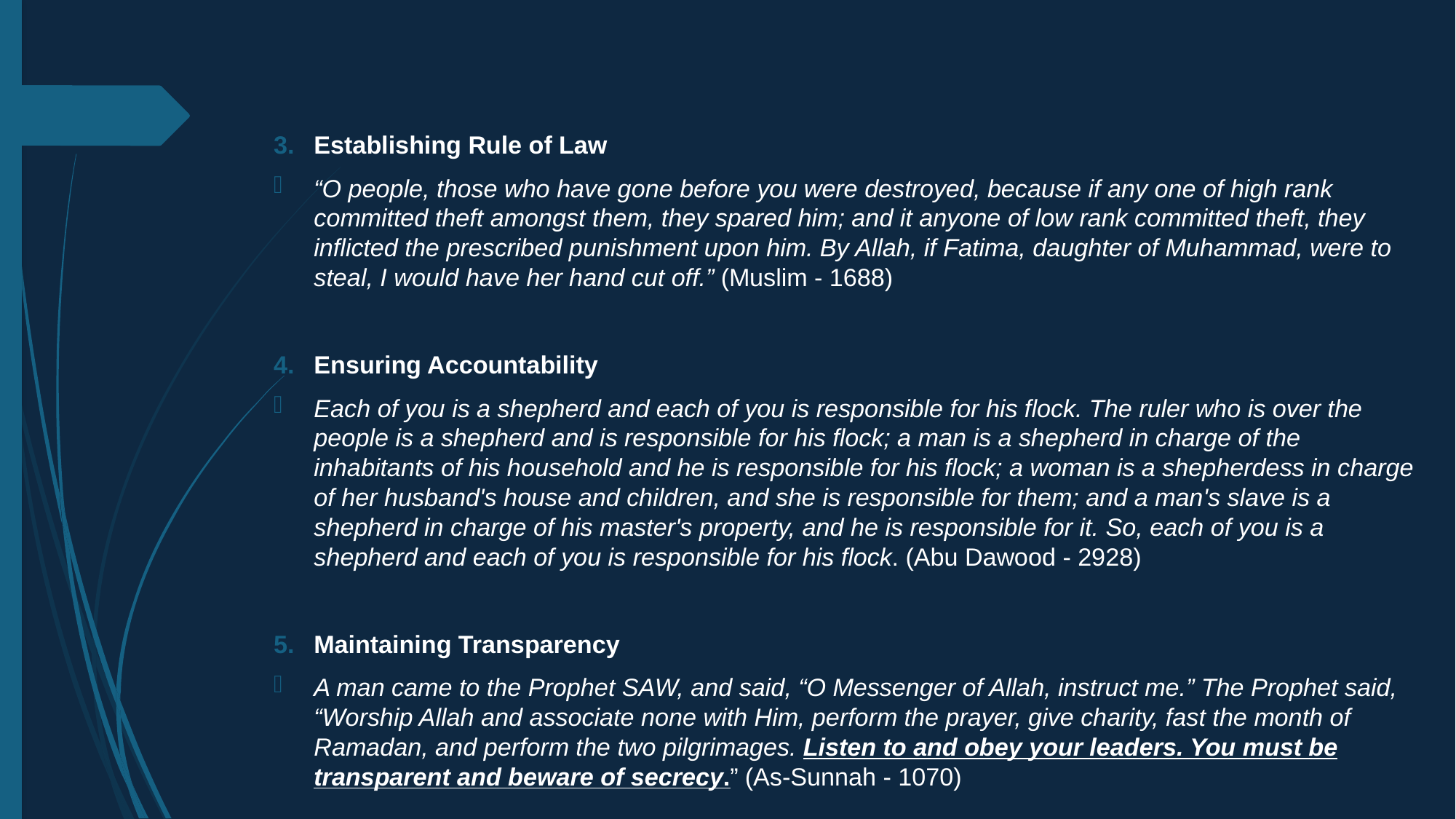

Establishing Rule of Law
“O people, those who have gone before you were destroyed, because if any one of high rank committed theft amongst them, they spared him; and it anyone of low rank committed theft, they inflicted the prescribed punishment upon him. By Allah, if Fatima, daughter of Muhammad, were to steal, I would have her hand cut off.” (Muslim - 1688)

Ensuring Accountability
Each of you is a shepherd and each of you is responsible for his flock. The ruler who is over the people is a shepherd and is responsible for his flock; a man is a shepherd in charge of the inhabitants of his household and he is responsible for his flock; a woman is a shepherdess in charge of her husband's house and children, and she is responsible for them; and a man's slave is a shepherd in charge of his master's property, and he is responsible for it. So, each of you is a shepherd and each of you is responsible for his flock. (Abu Dawood - 2928)

Maintaining Transparency
A man came to the Prophet SAW, and said, “O Messenger of Allah, instruct me.” The Prophet said, “Worship Allah and associate none with Him, perform the prayer, give charity, fast the month of Ramadan, and perform the two pilgrimages. Listen to and obey your leaders. You must be transparent and beware of secrecy.” (As-Sunnah - 1070)